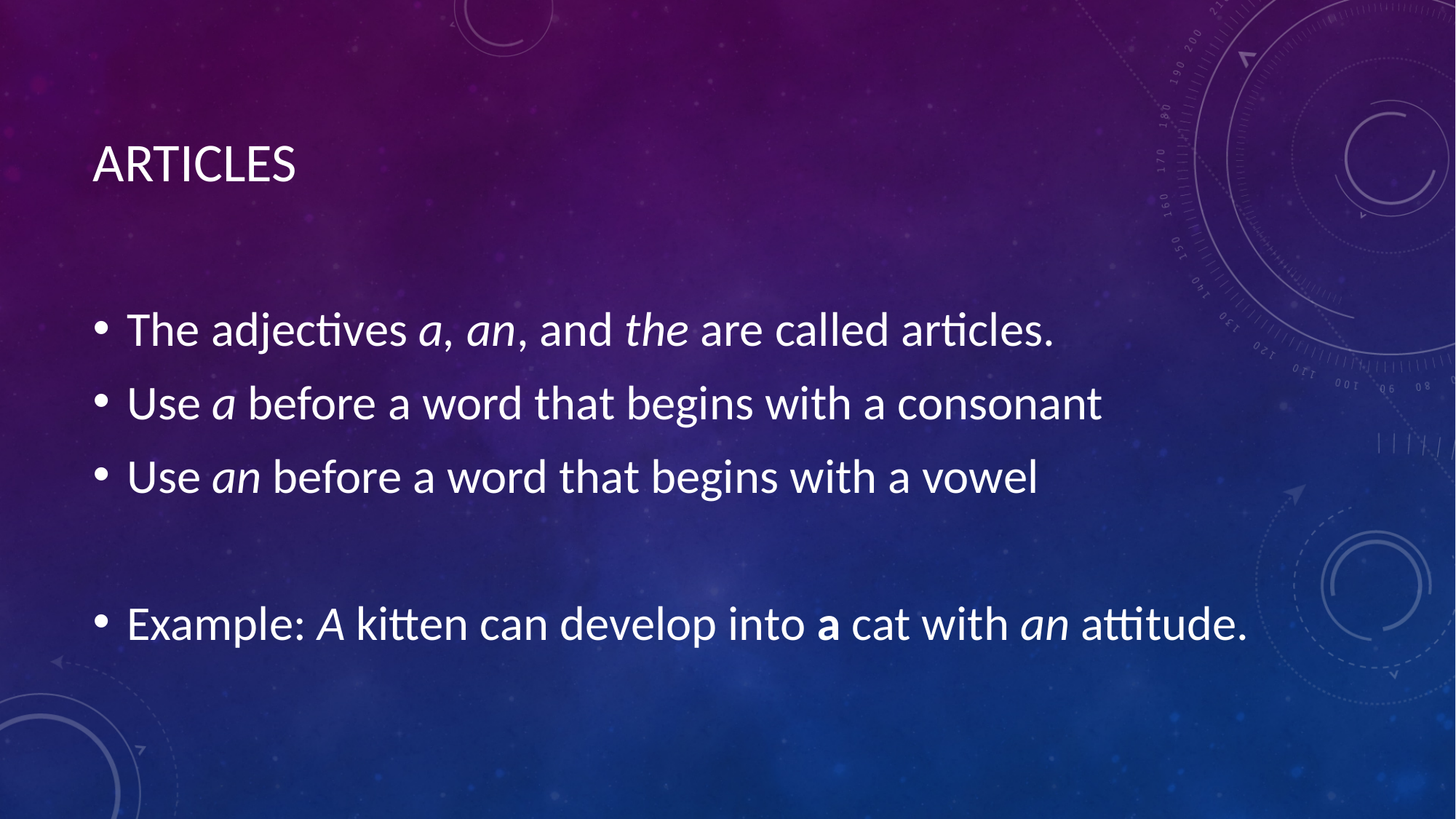

# Articles
The adjectives a, an, and the are called articles.
Use a before a word that begins with a consonant
Use an before a word that begins with a vowel

Example: A kitten can develop into a cat with an attitude.